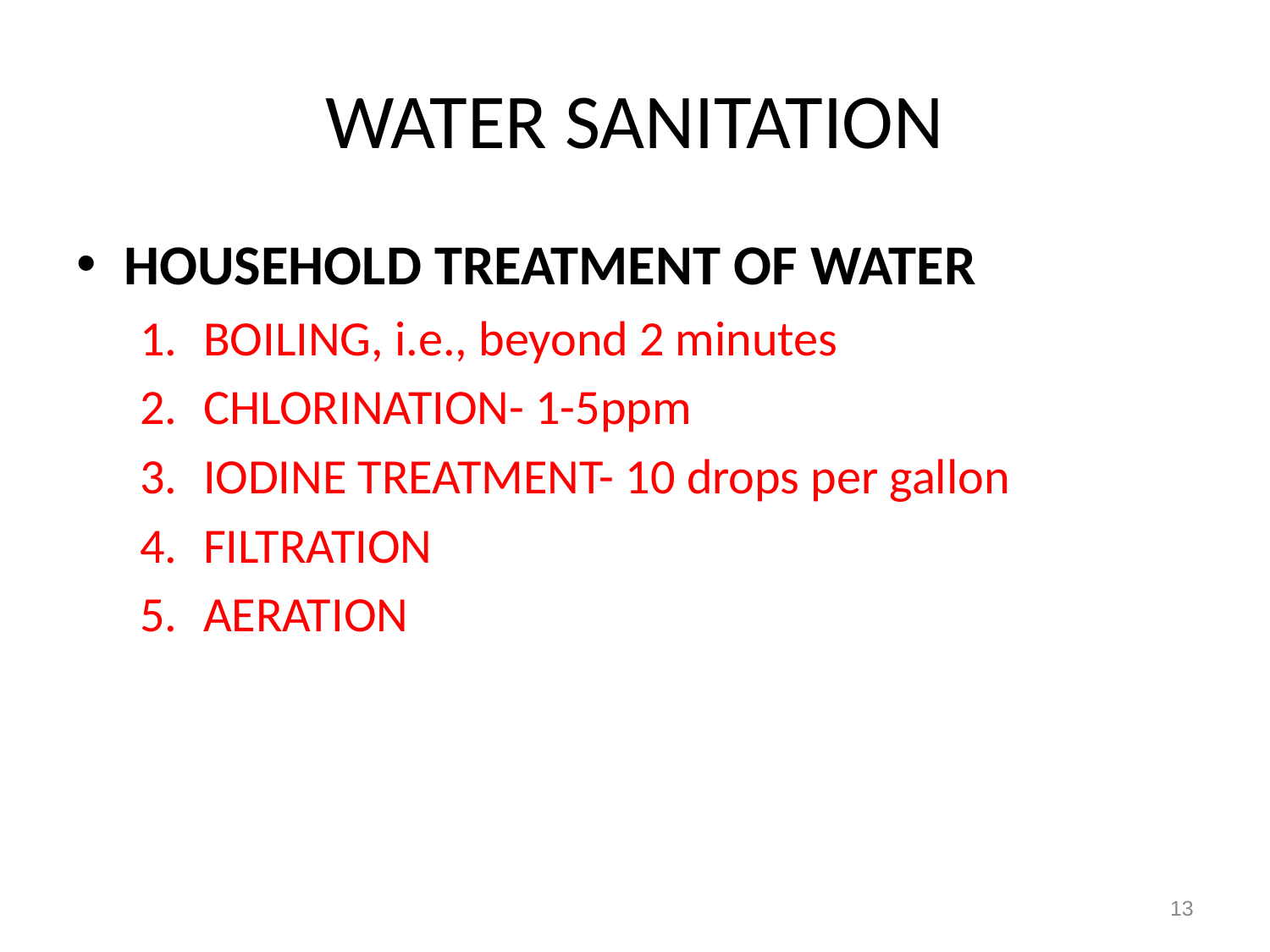

# WATER SANITATION
HOUSEHOLD TREATMENT OF WATER
BOILING, i.e., beyond 2 minutes
CHLORINATION- 1-5ppm
IODINE TREATMENT- 10 drops per gallon
FILTRATION
AERATION
13